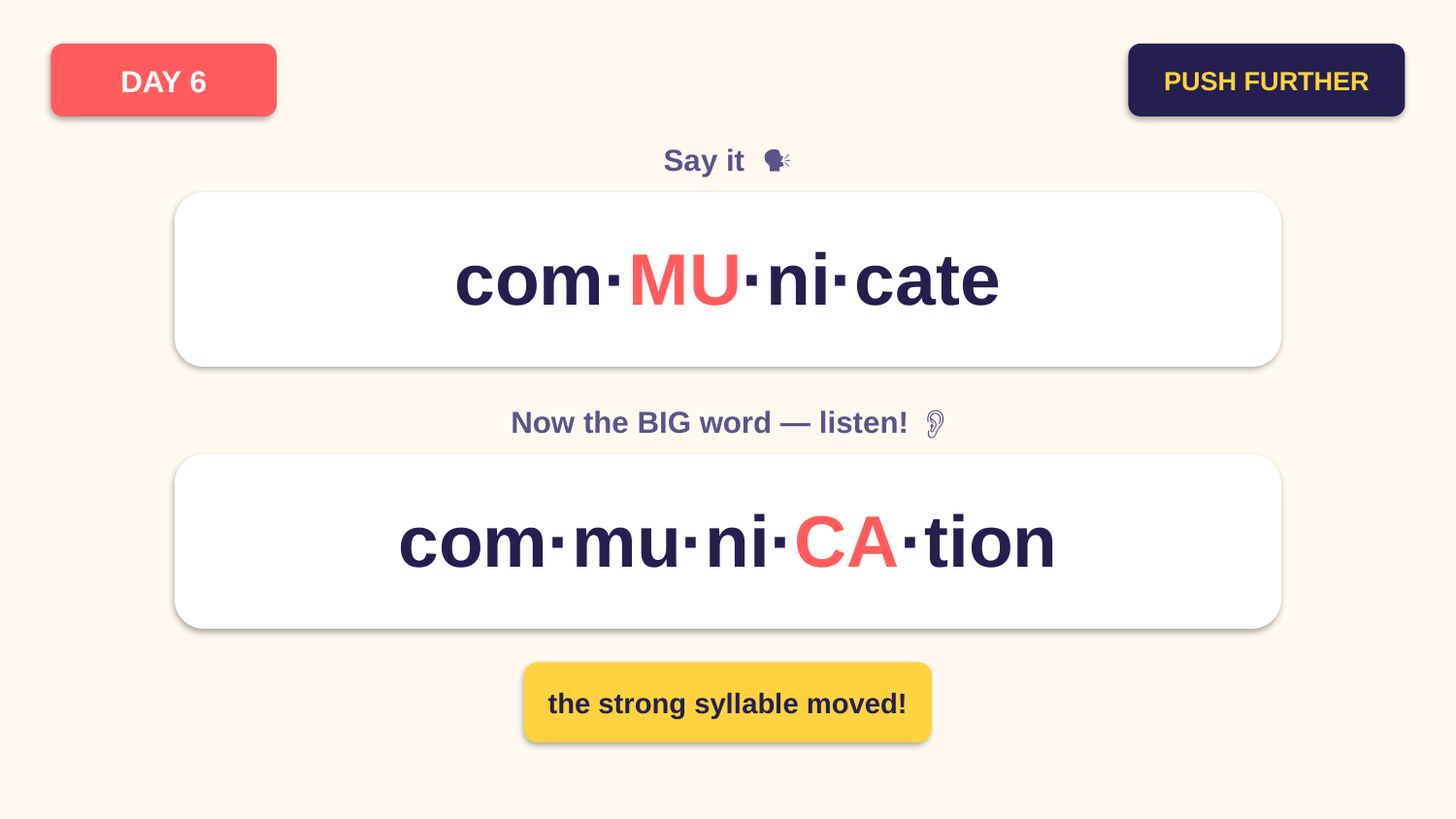

DAY 6
PUSH FURTHER
Say it  🗣️

com·MU·ni·cate
Now the BIG word — listen!  👂

com·mu·ni·CA·tion
the strong syllable moved!